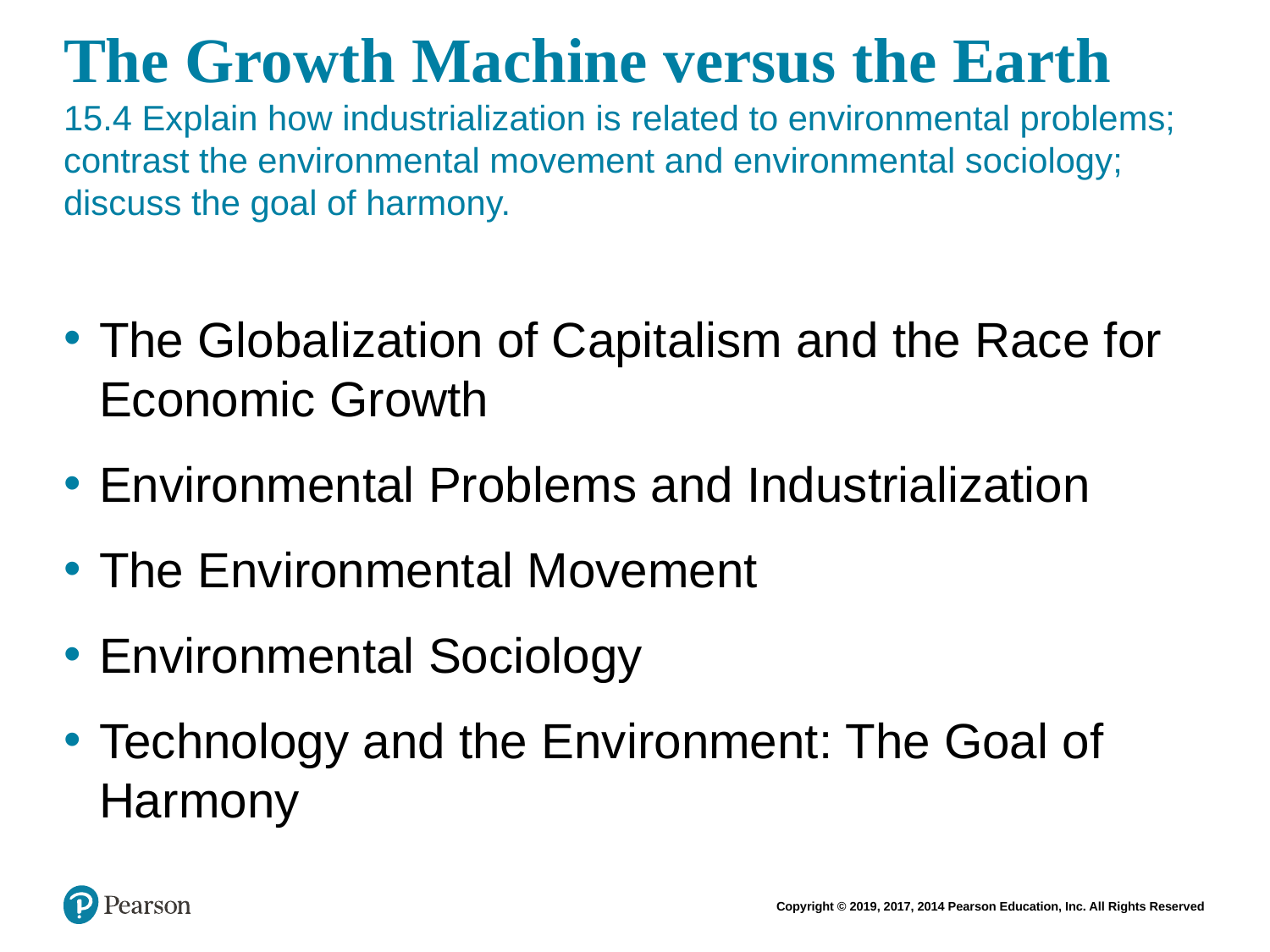

# The Growth Machine versus the Earth 15.4 Explain how industrialization is related to environmental problems; contrast the environmental movement and environmental sociology; discuss the goal of harmony.

The Globalization of Capitalism and the Race for Economic Growth
Environmental Problems and Industrialization
The Environmental Movement
Environmental Sociology
Technology and the Environment: The Goal of Harmony